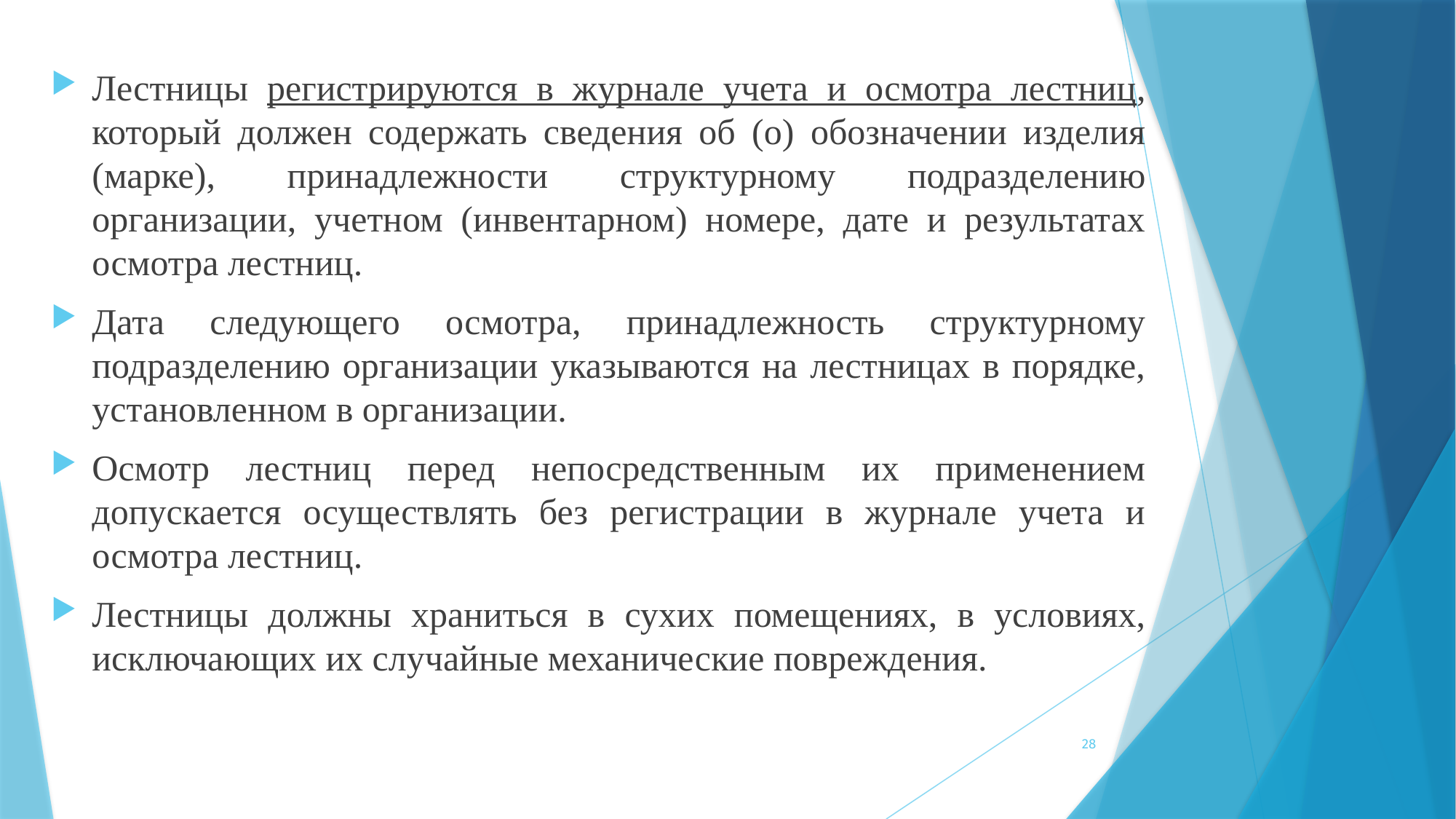

Лестницы регистрируются в журнале учета и осмотра лестниц, который должен содержать сведения об (о) обозначении изделия (марке), принадлежности структурному подразделению организации, учетном (инвентарном) номере, дате и результатах осмотра лестниц.
Дата следующего осмотра, принадлежность структурному подразделению организации указываются на лестницах в порядке, установленном в организации.
Осмотр лестниц перед непосредственным их применением допускается осуществлять без регистрации в журнале учета и осмотра лестниц.
Лестницы должны храниться в сухих помещениях, в условиях, исключающих их случайные механические повреждения.

28